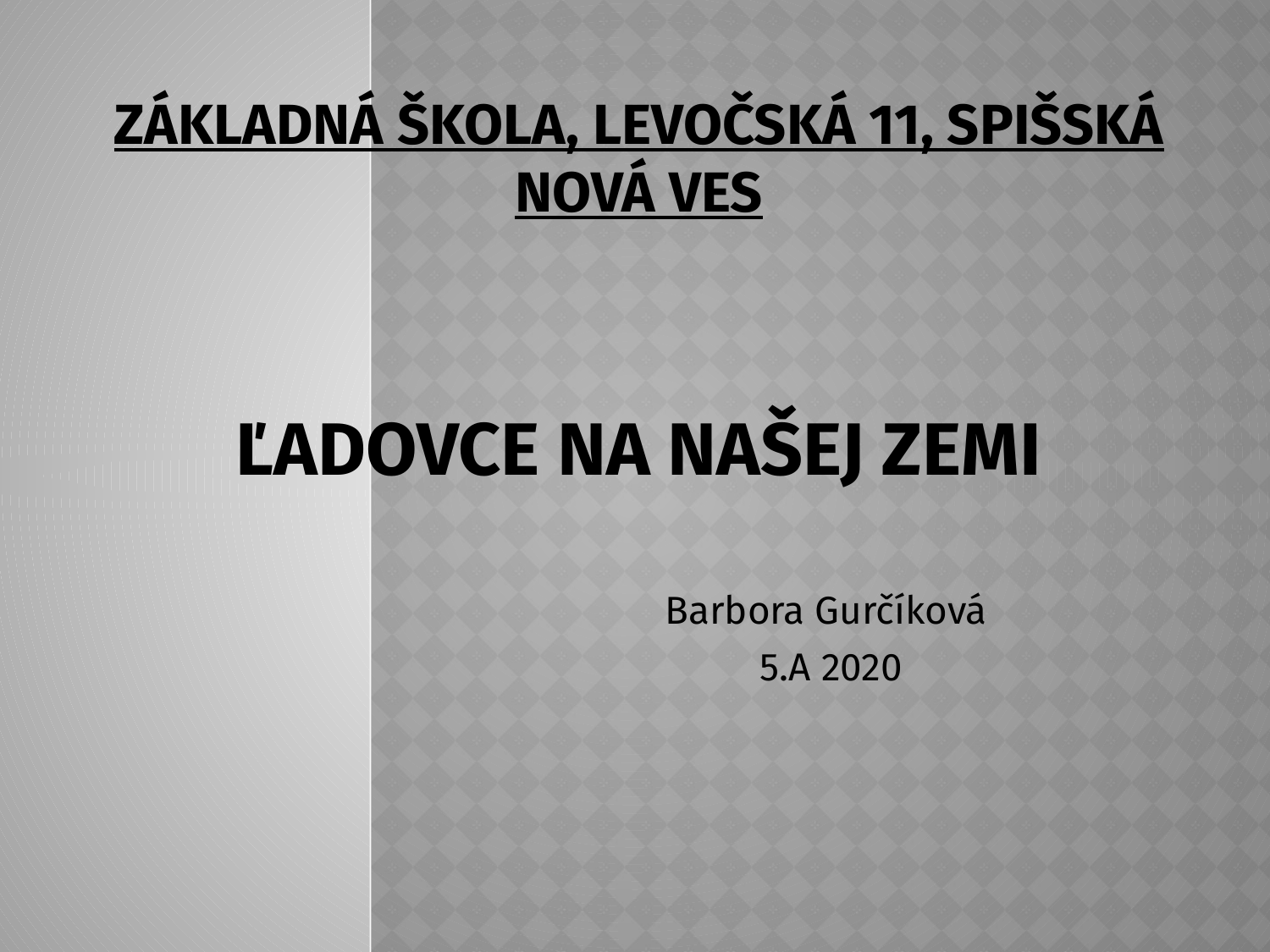

# Základná škola, Levočská 11, Spišská Nová Ves Ľadovce na našej Zemi
Barbora Gurčíková
5.A 2020